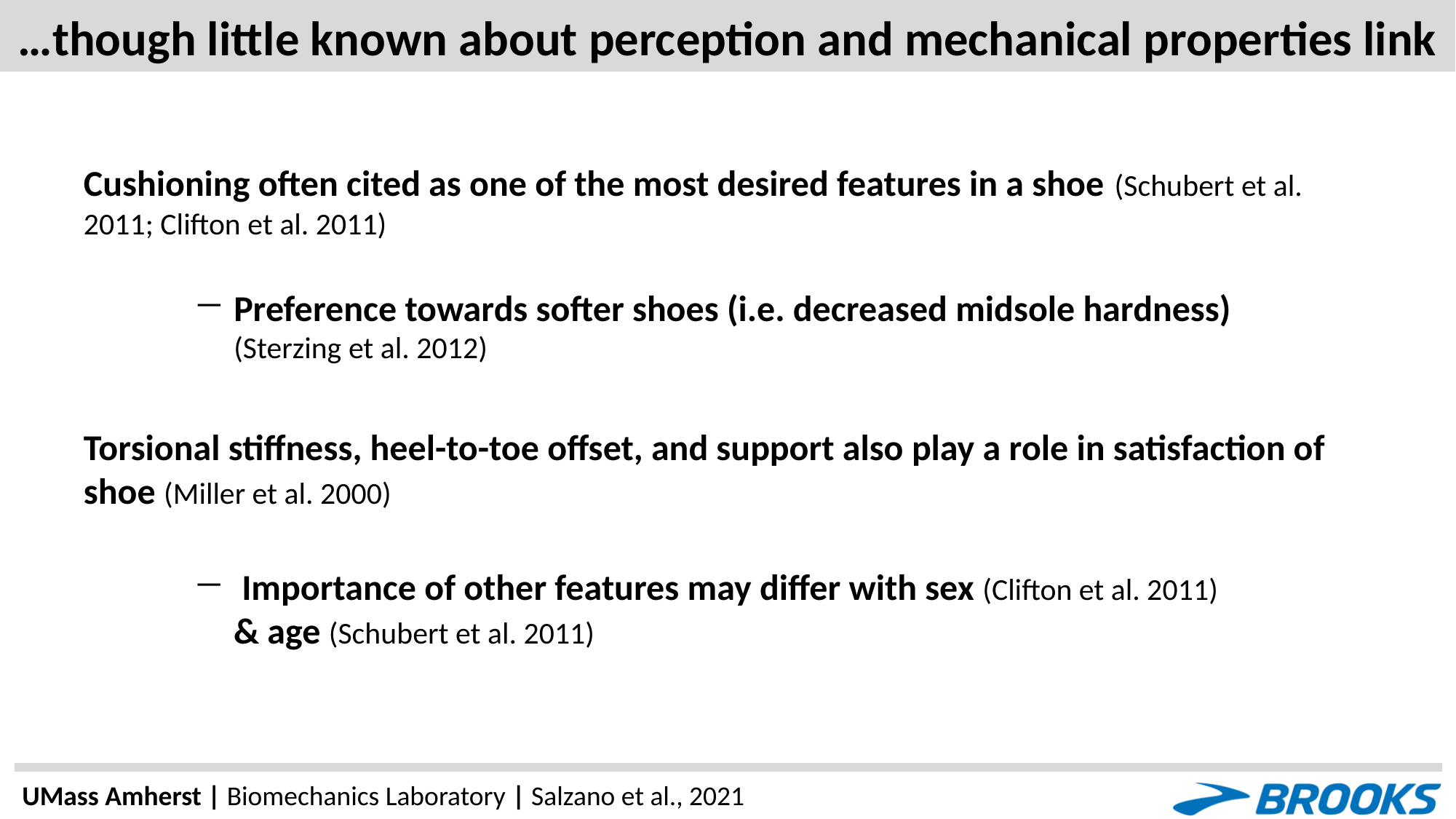

# …though little known about perception and mechanical properties link
Cushioning often cited as one of the most desired features in a shoe (Schubert et al. 2011; Clifton et al. 2011)

Preference towards softer shoes (i.e. decreased midsole hardness)    (Sterzing et al. 2012)

Torsional stiffness, heel-to-toe offset, and support also play a role in satisfaction of shoe (Miller et al. 2000)
 Importance of other features may differ with sex (Clifton et al. 2011)                    & age (Schubert et al. 2011)